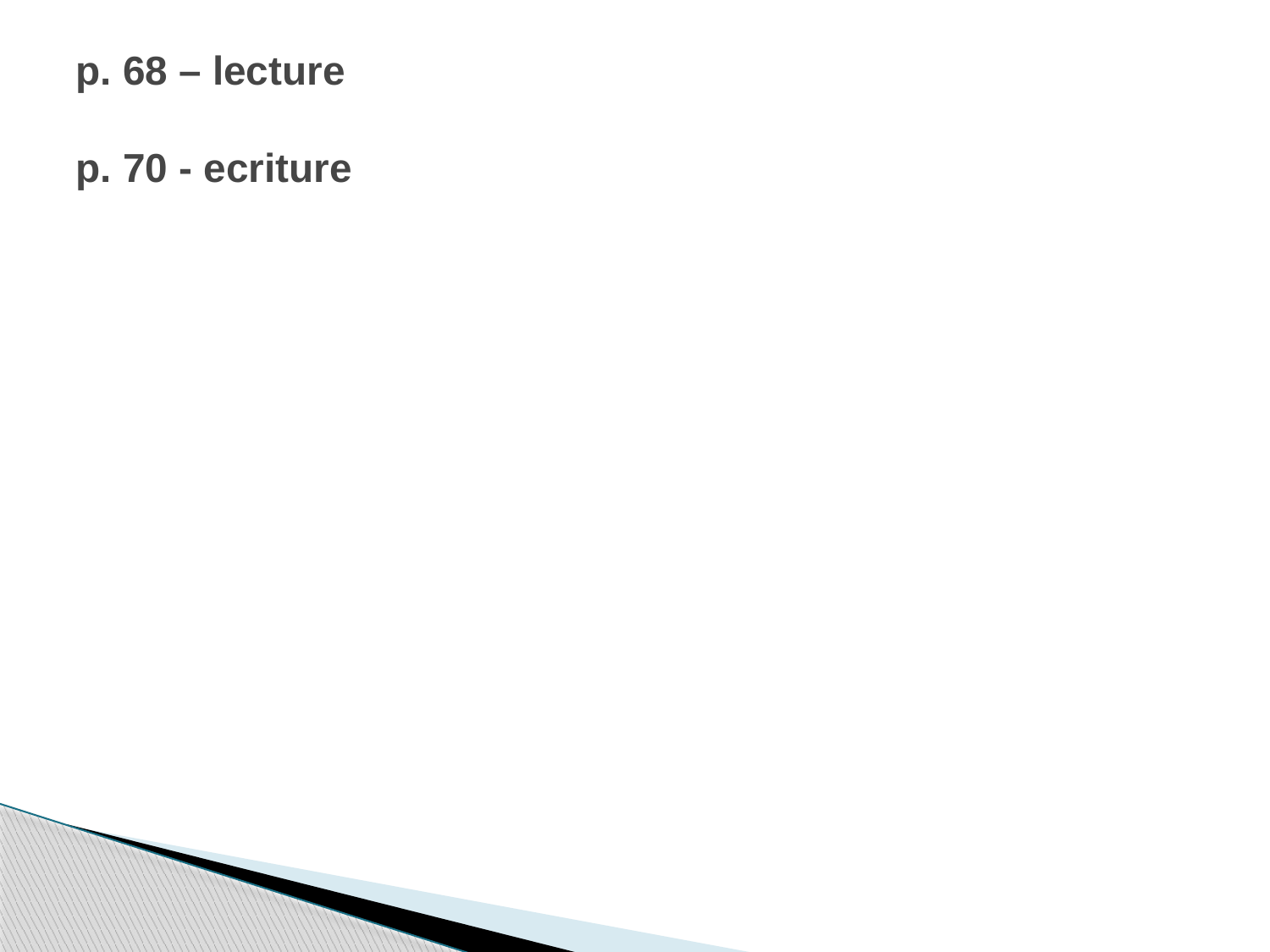

# p. 68 – lecture p. 70 - ecriture